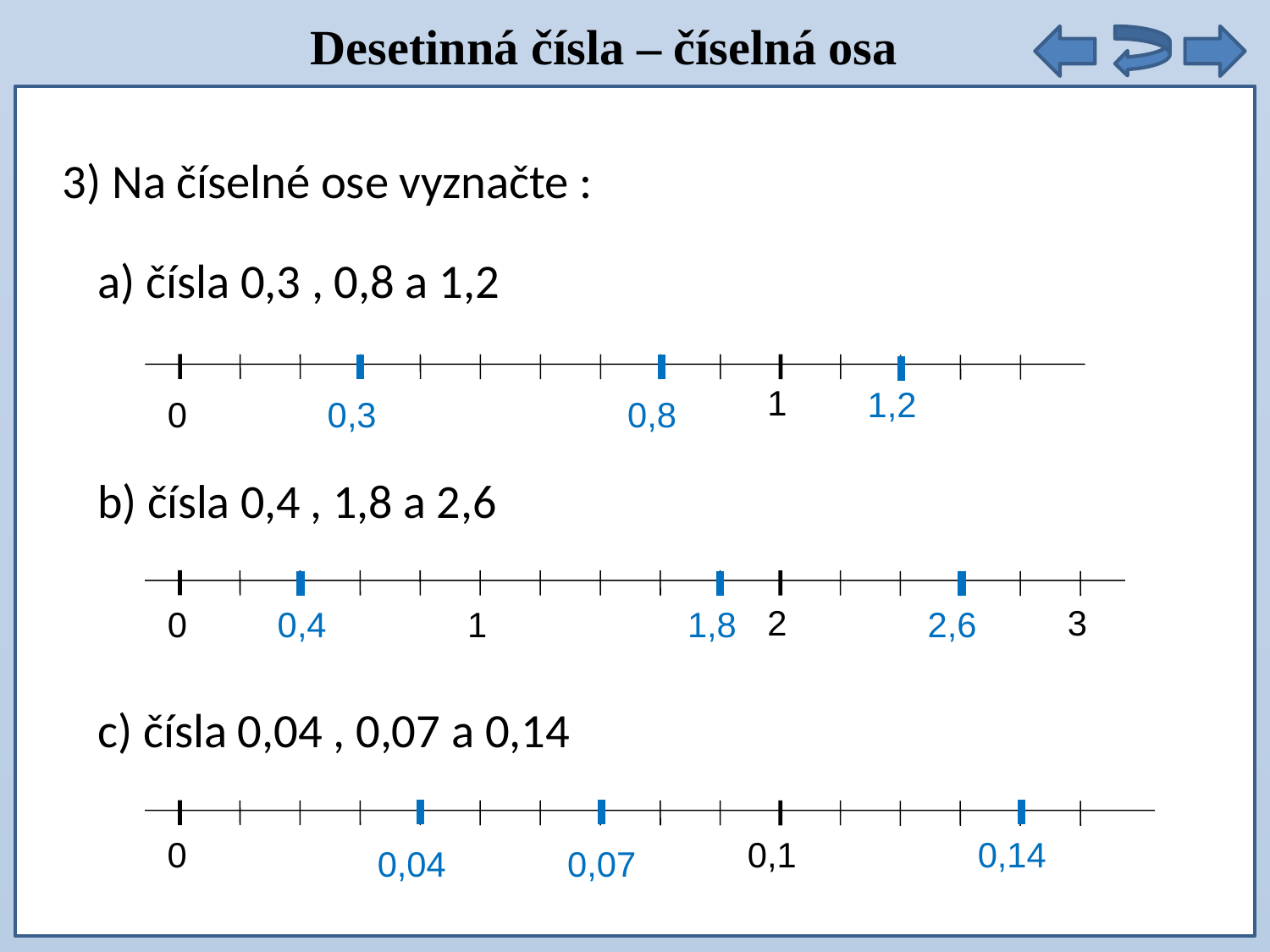

# Desetinná čísla – číselná osa

9 . 5 =
3) Na číselné ose vyznačte :
a) čísla 0,3 , 0,8 a 1,2

1
1,2
0
0,3
0,8
b) čísla 0,4 , 1,8 a 2,6

2
3
1
0
0,4
1,8
2,6
c) čísla 0,04 , 0,07 a 0,14

0,1
0,14
0
0,04
0,07